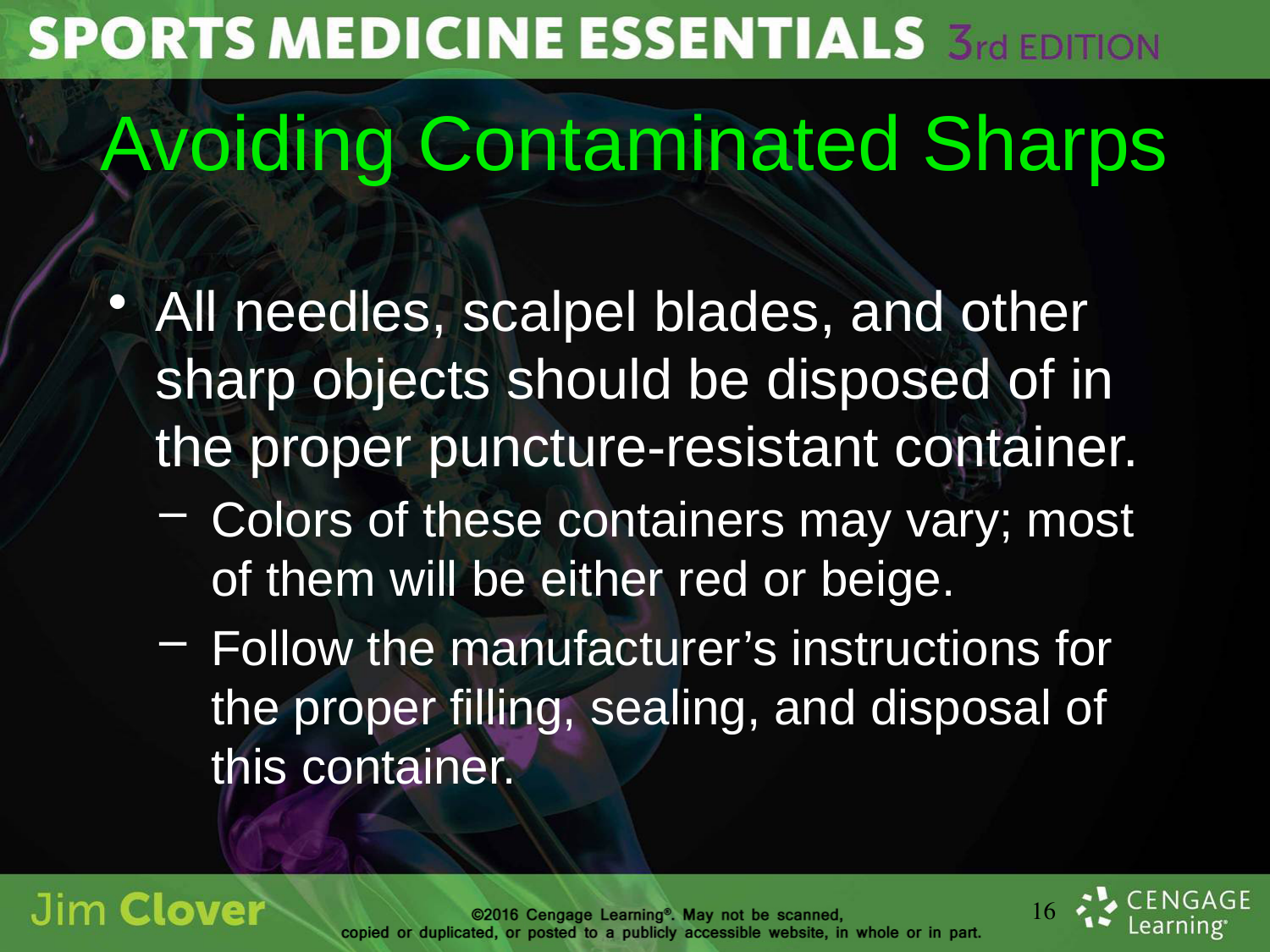

# Avoiding Contaminated Sharps
All needles, scalpel blades, and other sharp objects should be disposed of in the proper puncture-resistant container.
Colors of these containers may vary; most of them will be either red or beige.
Follow the manufacturer’s instructions for the proper filling, sealing, and disposal of this container.
16